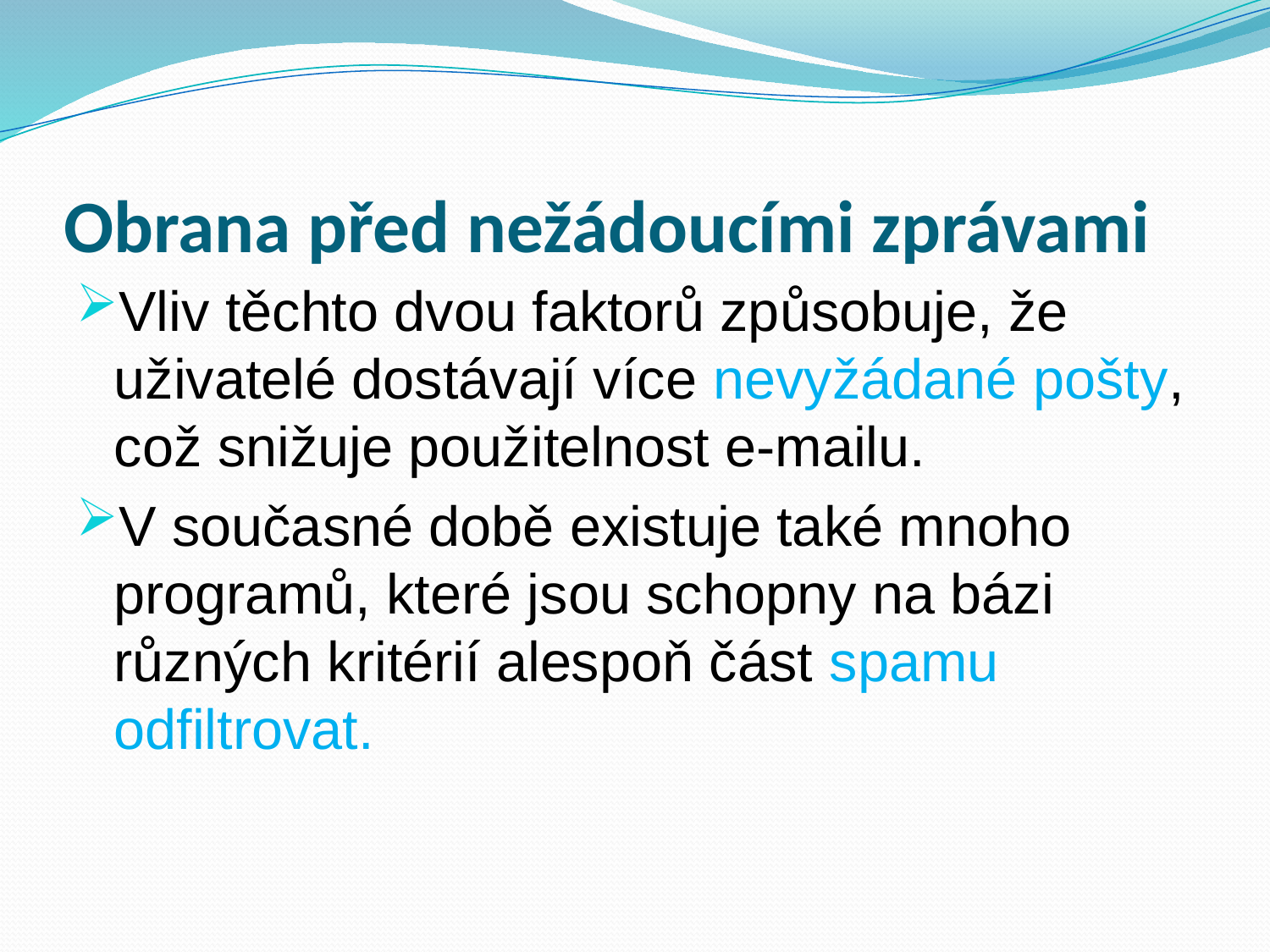

# Obrana před nežádoucími zprávami
Vliv těchto dvou faktorů způsobuje, že uživatelé dostávají více nevyžádané pošty, což snižuje použitelnost e-mailu.
V současné době existuje také mnoho programů, které jsou schopny na bázi různých kritérií alespoň část spamu odfiltrovat.